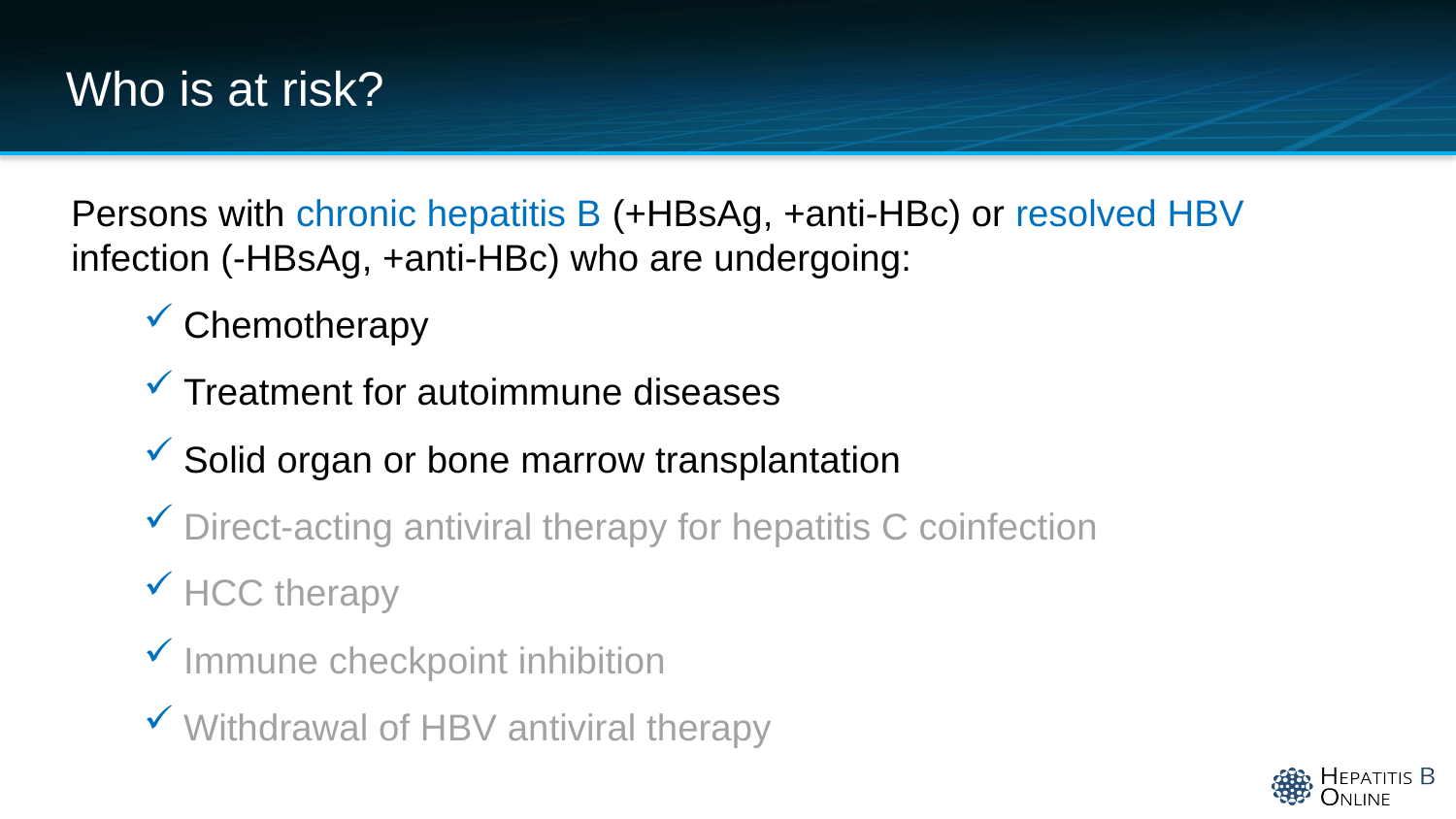

# Who is at risk?
Persons with chronic hepatitis B (+HBsAg, +anti-HBc) or resolved HBV infection (-HBsAg, +anti-HBc) who are undergoing:
Chemotherapy
Treatment for autoimmune diseases
Solid organ or bone marrow transplantation
Direct-acting antiviral therapy for hepatitis C coinfection
HCC therapy
Immune checkpoint inhibition
Withdrawal of HBV antiviral therapy